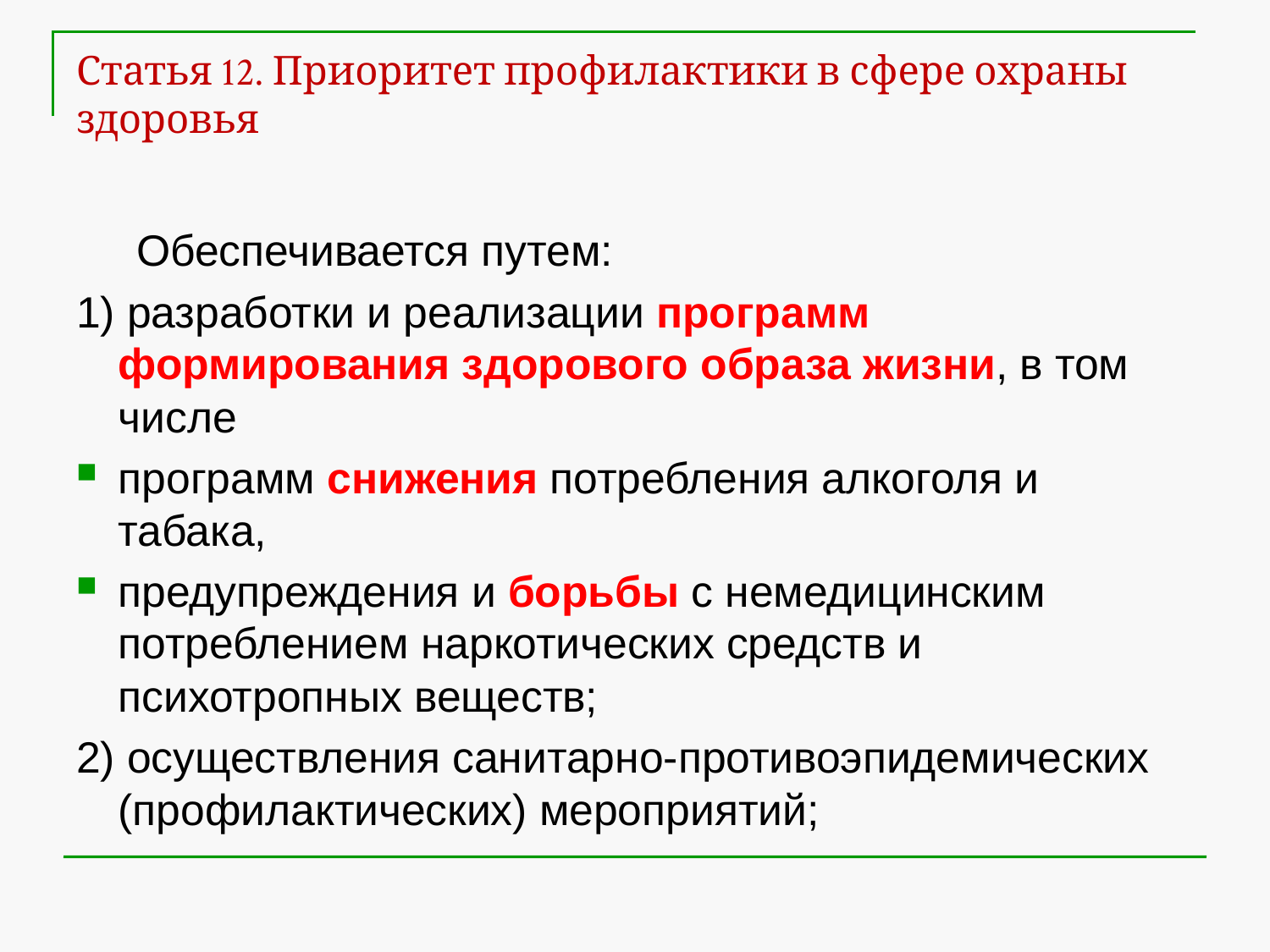

# Статья 12. Приоритет профилактики в сфере охраны здоровья

     Обеспечивается путем:
1) разработки и реализации программ формирования здорового образа жизни, в том числе
программ снижения потребления алкоголя и табака,
предупреждения и борьбы с немедицинским потреблением наркотических средств и психотропных веществ;
2) осуществления санитарно-противоэпидемических (профилактических) мероприятий;